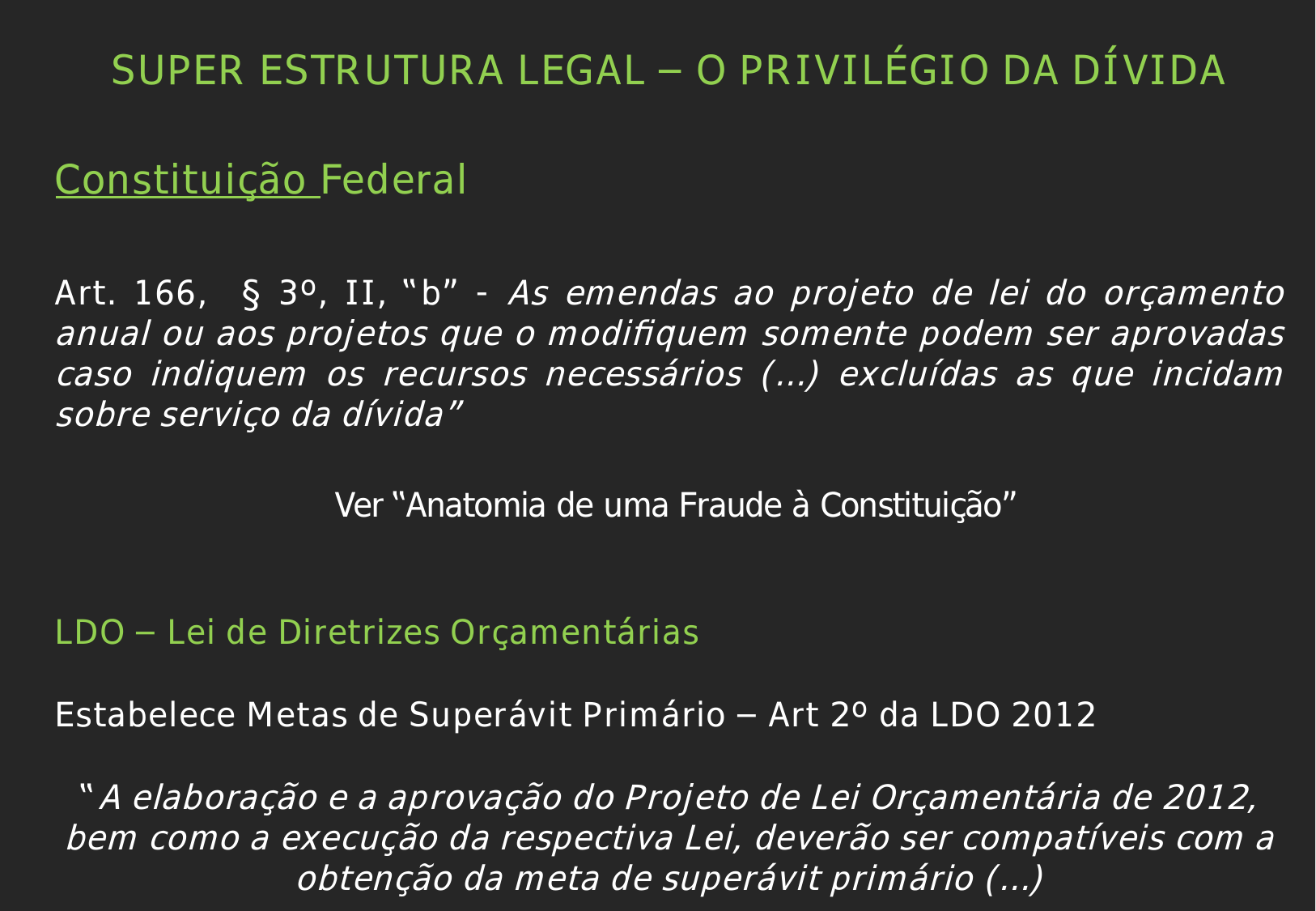

SUPER ESTRUTURA LEGAL – O PRIVILÉGIO DA DÍVIDA

Constituição Federal

Art. 166,  § 3º, II, “b” - As emendas ao projeto de lei do orçamento anual ou aos projetos que o modifiquem somente podem ser aprovadas caso indiquem os recursos necessários (...) excluídas as que incidam sobre serviço da dívida”

 Ver “Anatomia de uma Fraude à Constituição”

LDO – Lei de Diretrizes Orçamentárias
Estabelece Metas de Superávit Primário – Art 2º da LDO 2012
“A elaboração e a aprovação do Projeto de Lei Orçamentária de 2012, bem como a execução da respectiva Lei, deverão ser compatíveis com a obtenção da meta de superávit primário (...)